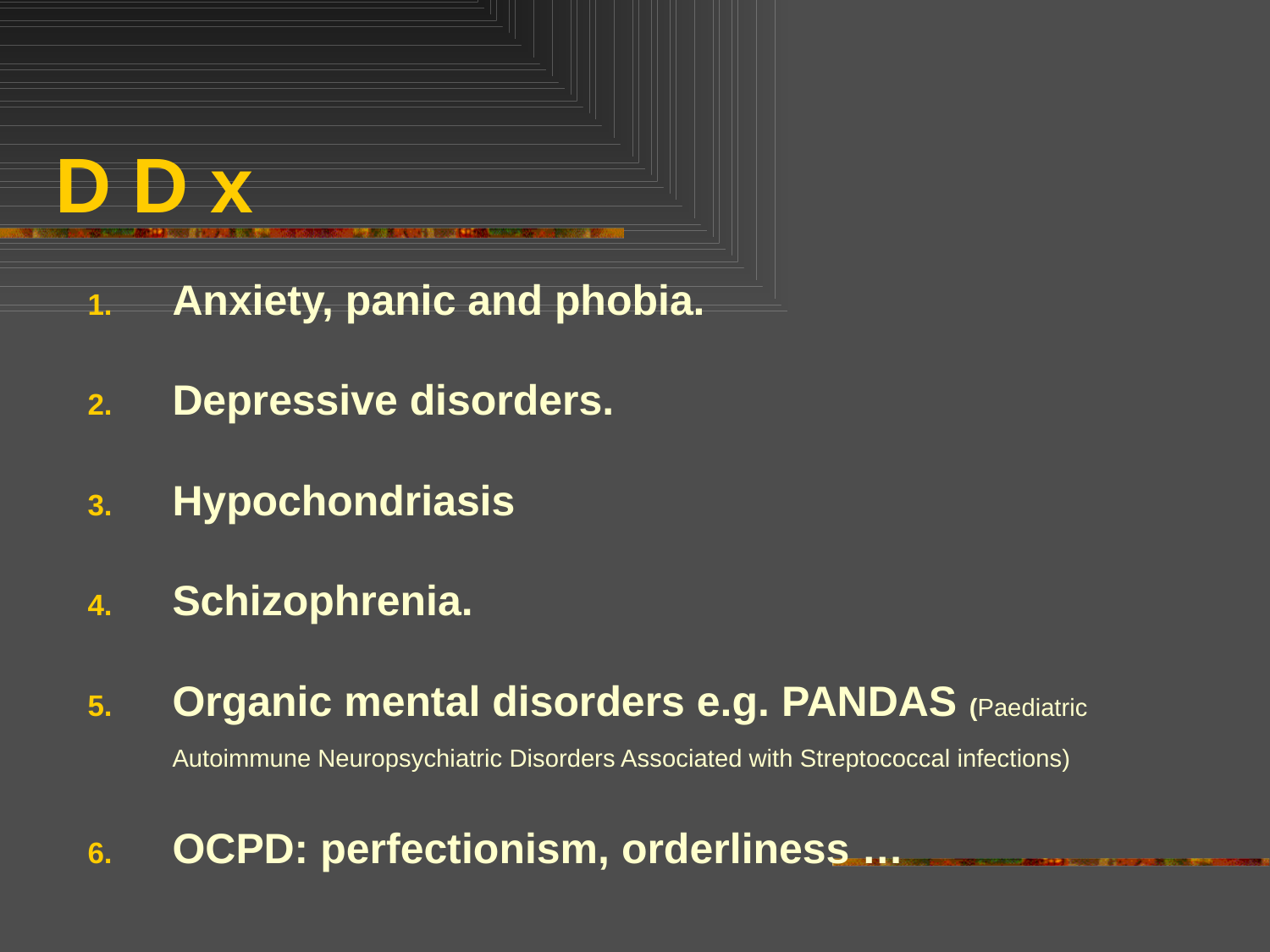

# D D x
Anxiety, panic and phobia.
Depressive disorders.
Hypochondriasis
Schizophrenia.
Organic mental disorders e.g. PANDAS (Paediatric Autoimmune Neuropsychiatric Disorders Associated with Streptococcal infections)
OCPD: perfectionism, orderliness …